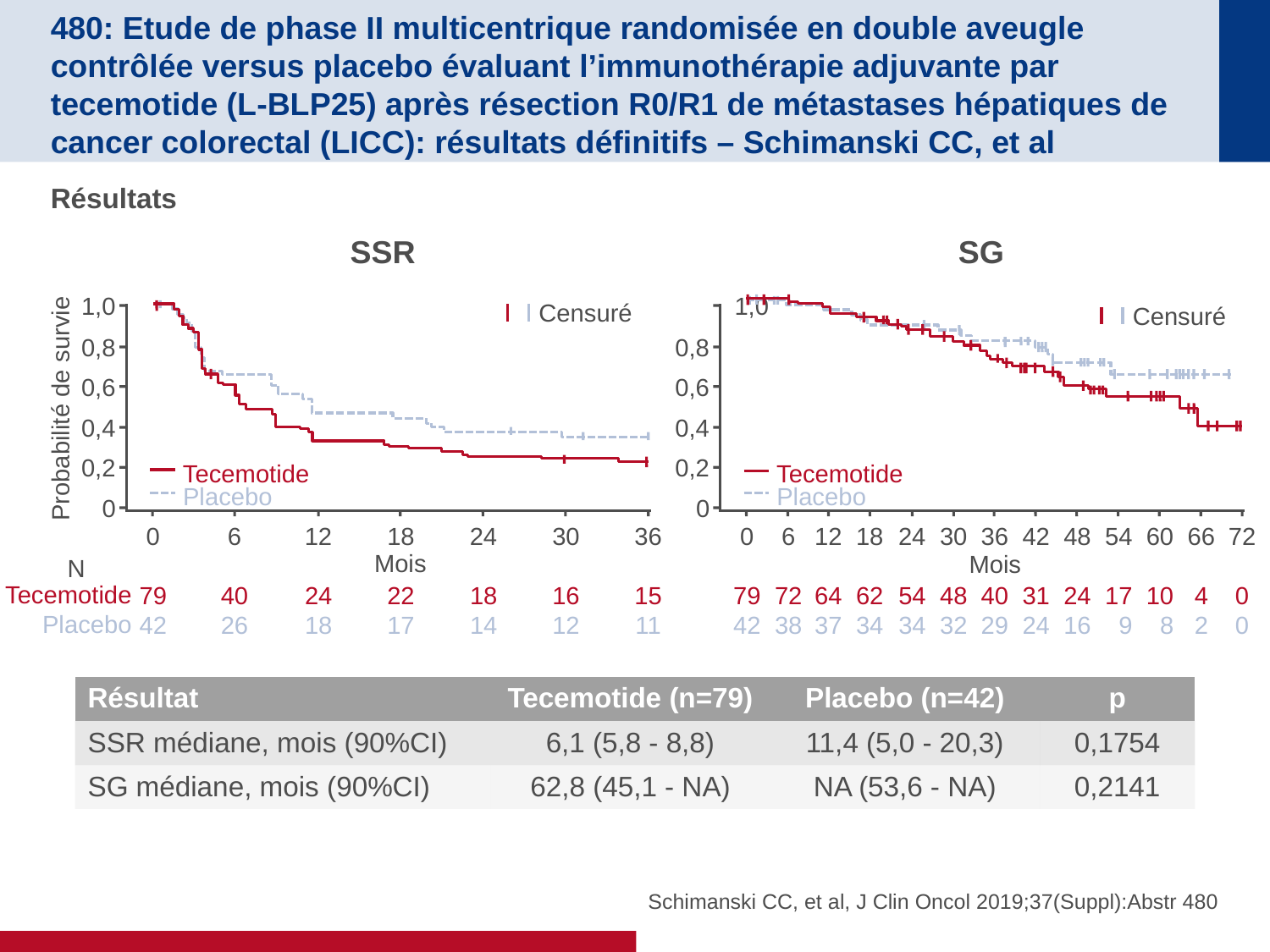

# 480: Etude de phase II multicentrique randomisée en double aveugle contrôlée versus placebo évaluant l’immunothérapie adjuvante par tecemotide (L-BLP25) après résection R0/R1 de métastases hépatiques de cancer colorectal (LICC): résultats définitifs – Schimanski CC, et al
Résultats

SSR
SG
	1,0
1,0

0,8

0,6

Probabilité de survie
0,4

0,2

0

0

79
42

6

40
26

12

24
18

18

22
17

24

18
14

30

16
12

36

15
11
Mois
Tecemotide
Placebo
Censuré

Censuré

0,8

0,6

0,4

0,2
Tecemotide
Tecemotide

Placebo
Placebo
0

24

54
34

0

79
42

12

64
37

48

24
16

60

10
8

36

40
29

72

0
0

6

72
38

18

62
34

30

48
32

42

31
24

54

17
9

66

4
2
Mois
N
| Résultat | Tecemotide (n=79) | Placebo (n=42) | p |
| --- | --- | --- | --- |
| SSR médiane, mois (90%CI) | 6,1 (5,8 - 8,8) | 11,4 (5,0 - 20,3) | 0,1754 |
| SG médiane, mois (90%CI) | 62,8 (45,1 - NA) | NA (53,6 - NA) | 0,2141 |
Schimanski CC, et al, J Clin Oncol 2019;37(Suppl):Abstr 480